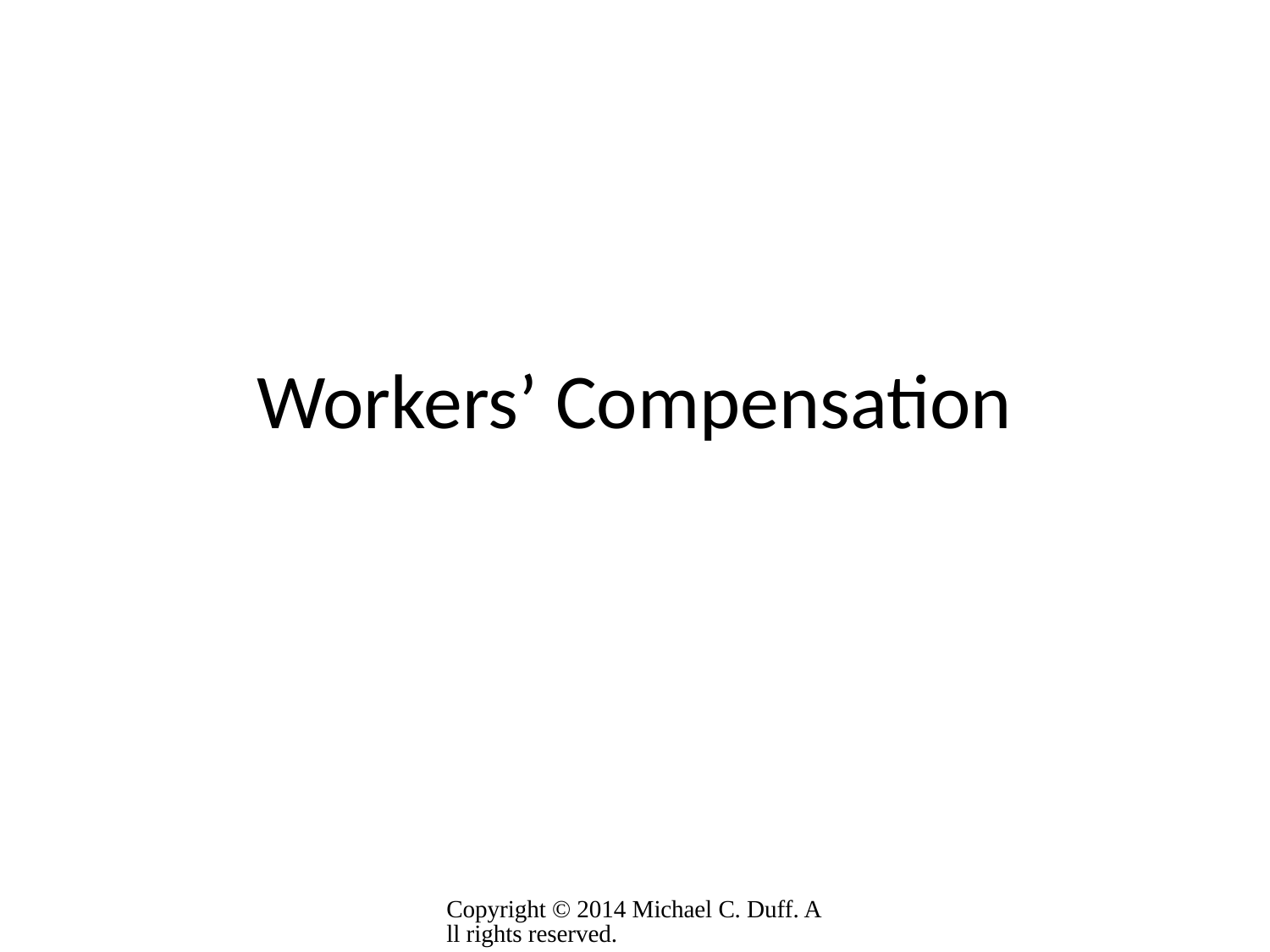

# Workers’ Compensation

Copyright © 2014 Michael C. Duff. All rights reserved.